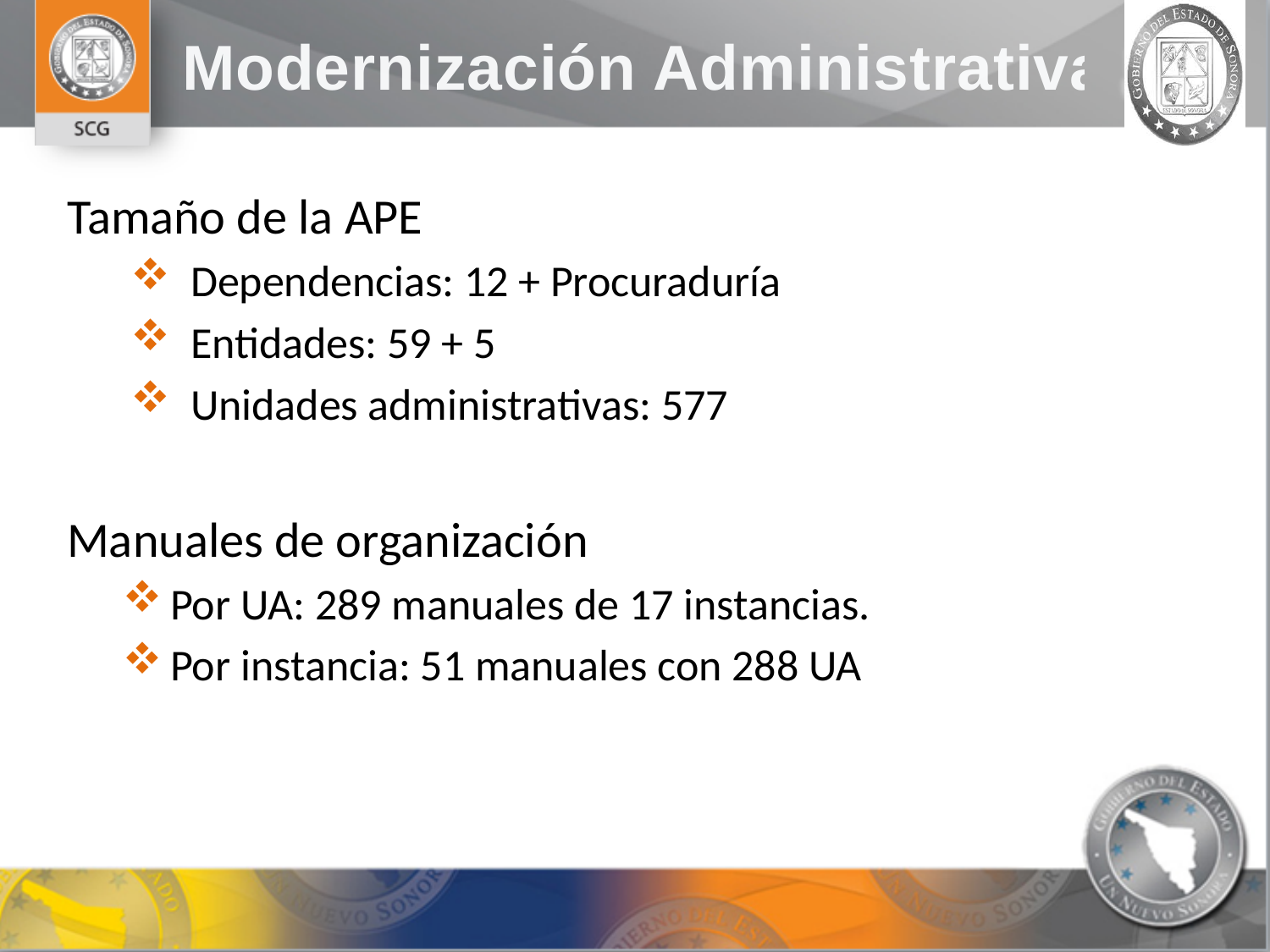

Tamaño de la APE
  Dependencias: 12 + Procuraduría
  Entidades: 59 + 5
  Unidades administrativas: 577

Manuales de organización
Por UA: 289 manuales de 17 instancias.
Por instancia: 51 manuales con 288 UA